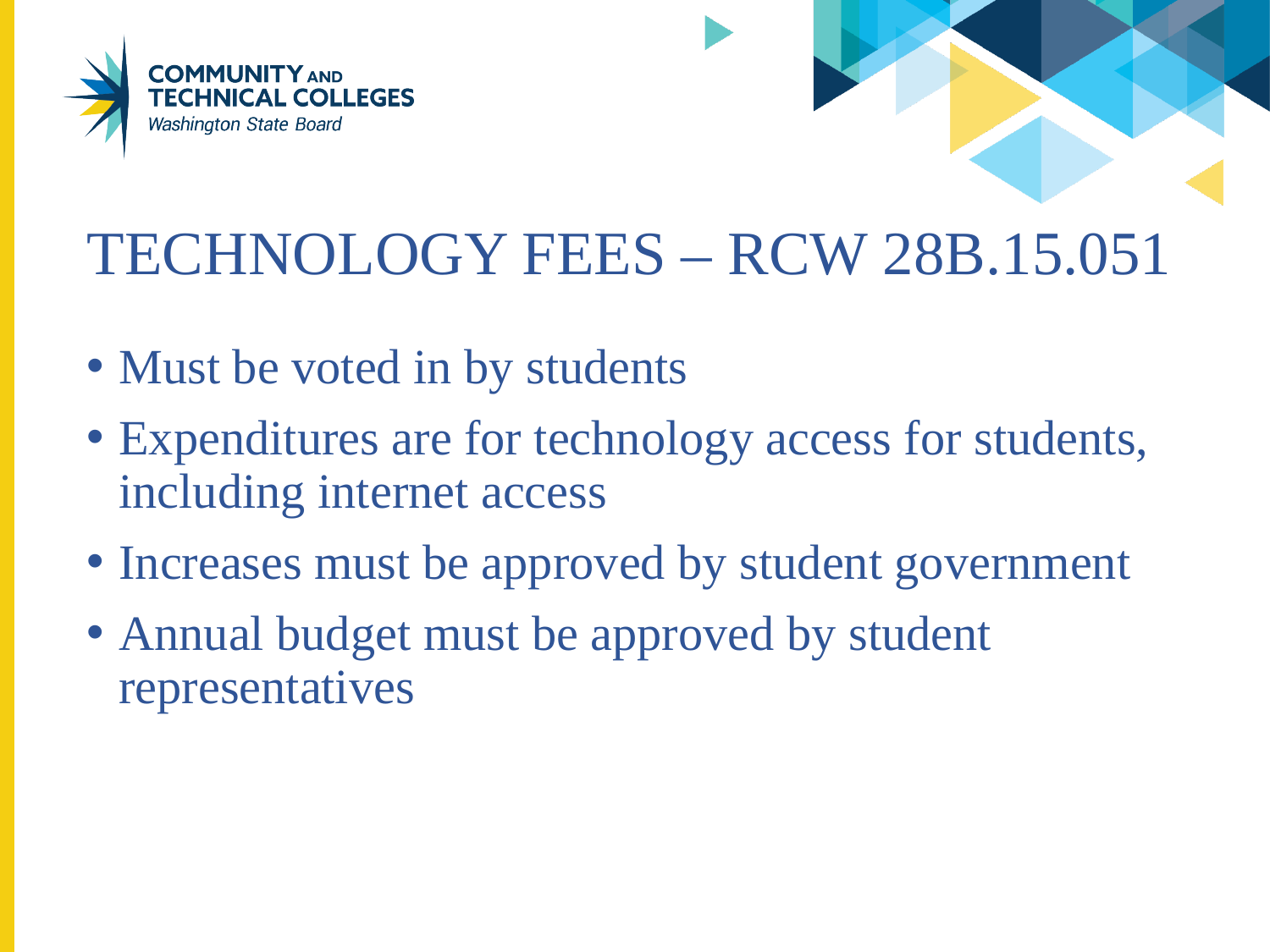

# Technology Fees – RCW 28B.15.051
Must be voted in by students
Expenditures are for technology access for students, including internet access
Increases must be approved by student government
Annual budget must be approved by student representatives